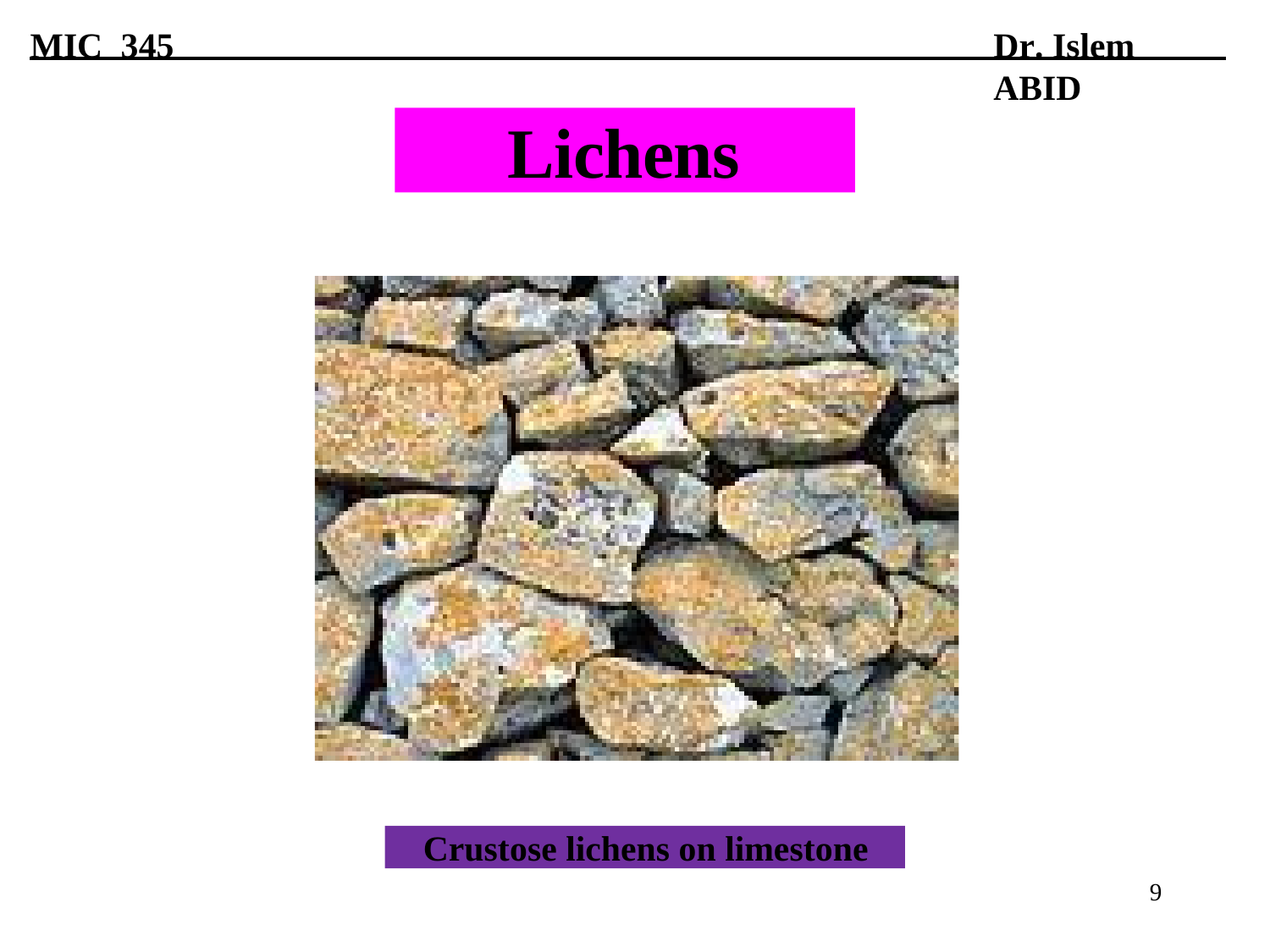

# MIC  345
Dr. Islem ABID

Lichens

Crustose lichens on limestone
9